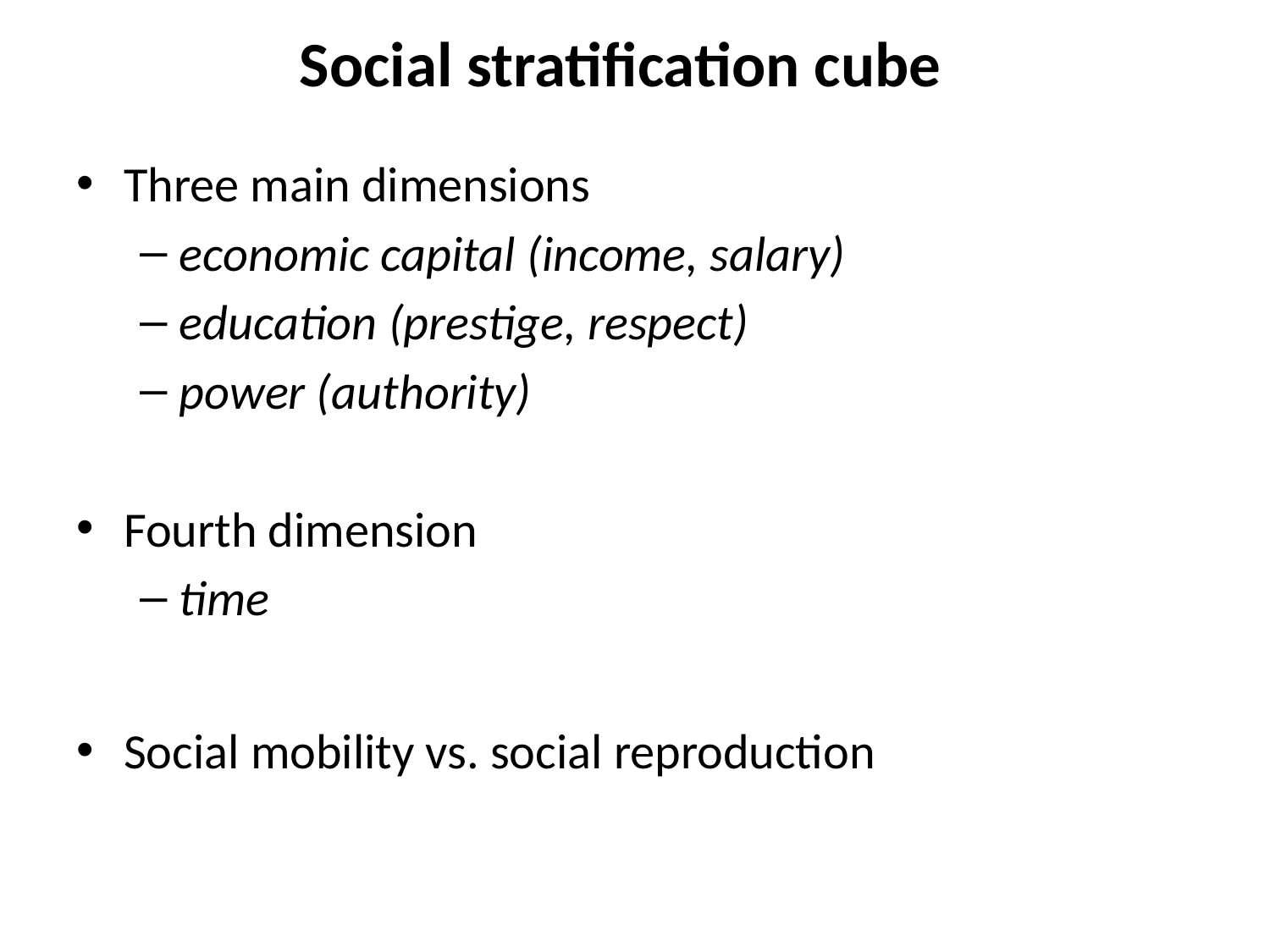

Social stratification cube
Three main dimensions
economic capital (income, salary)
education (prestige, respect)
power (authority)

Fourth dimension
time

Social mobility vs. social reproduction